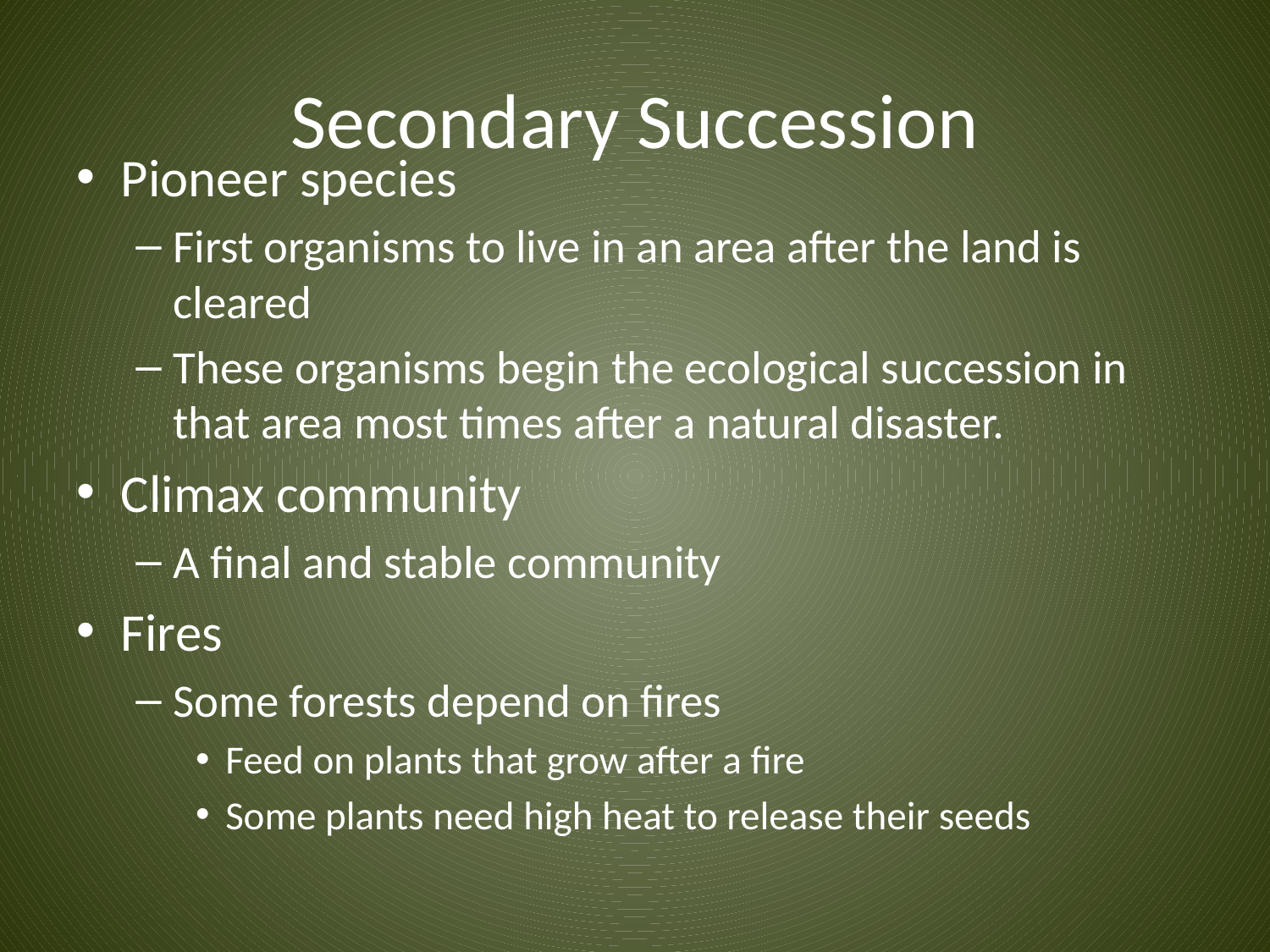

# Secondary Succession
Pioneer species
First organisms to live in an area after the land is cleared
These organisms begin the ecological succession in that area most times after a natural disaster.
Climax community
A final and stable community
Fires
Some forests depend on fires
Feed on plants that grow after a fire
Some plants need high heat to release their seeds